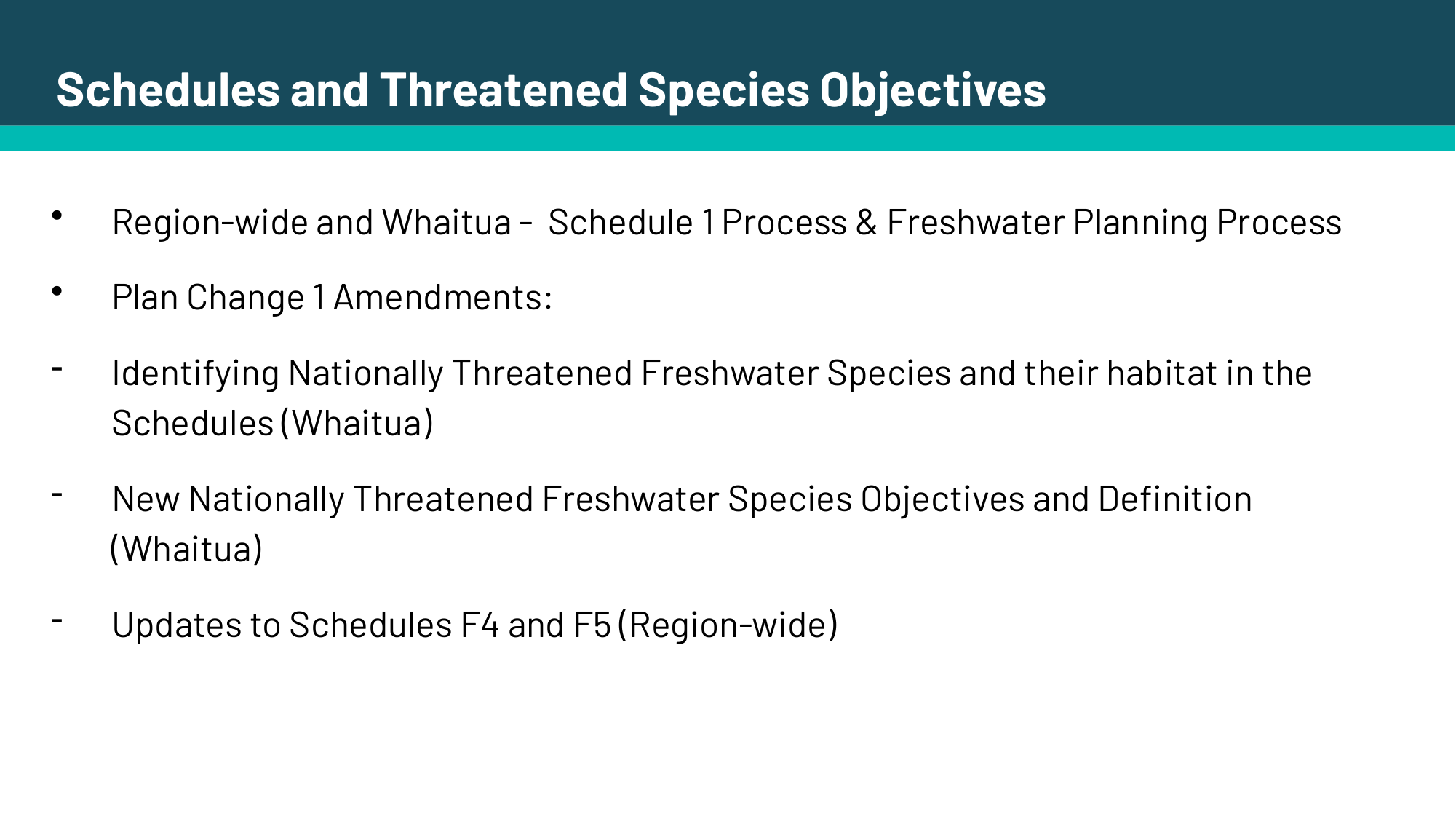

# Schedules and Threatened Species Objectives
Region-wide and Whaitua -  Schedule 1 Process & Freshwater Planning Process
Plan Change 1 Amendments:
Identifying Nationally Threatened Freshwater Species and their habitat in the Schedules (Whaitua)
New Nationally Threatened Freshwater Species Objectives and Definition (Whaitua)
Updates to Schedules F4 and F5 (Region-wide)